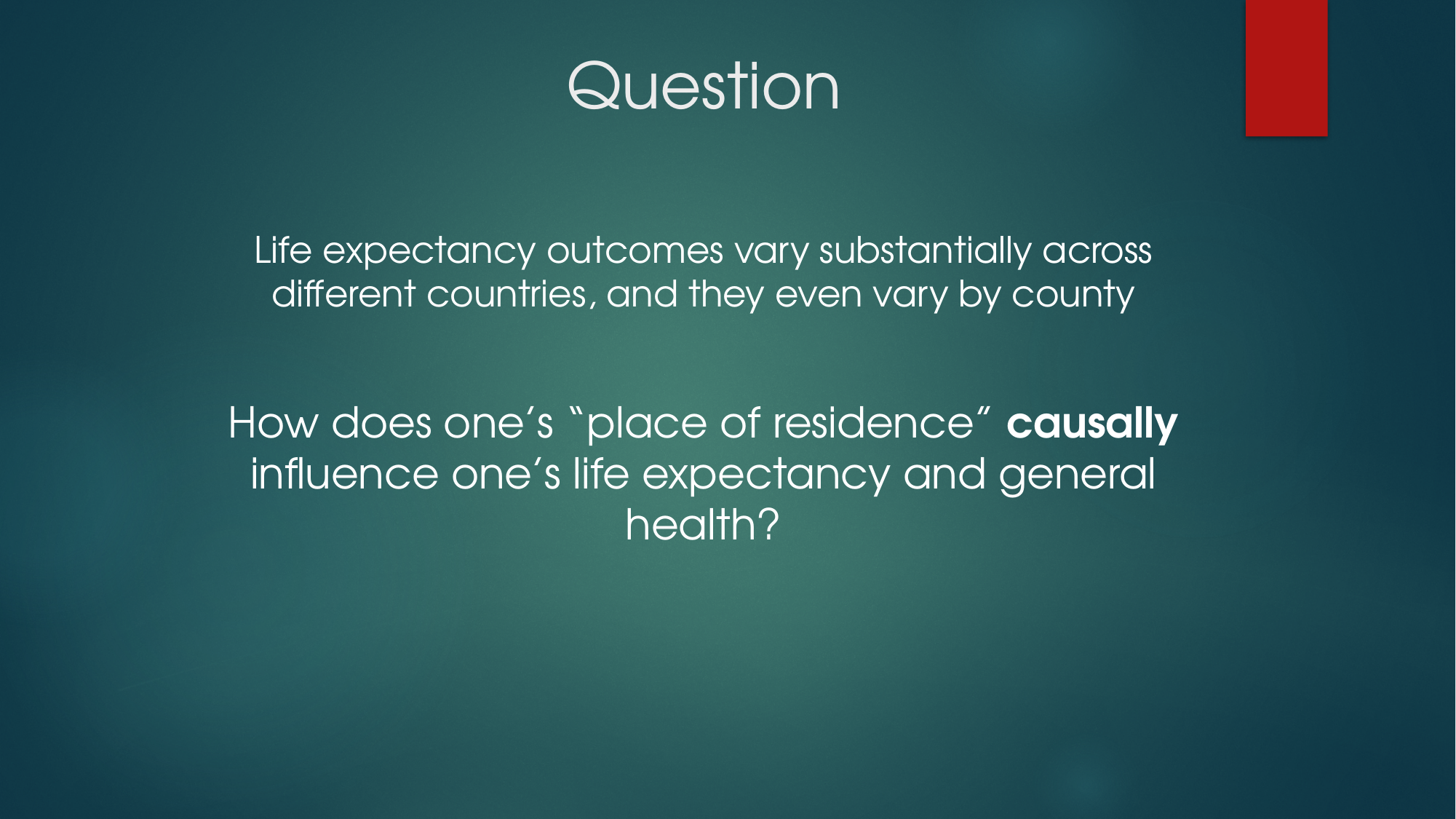

# Question
Life expectancy outcomes vary substantially across different countries, and they even vary by county

How does one’s “place of residence” causally influence one’s life expectancy and general health?